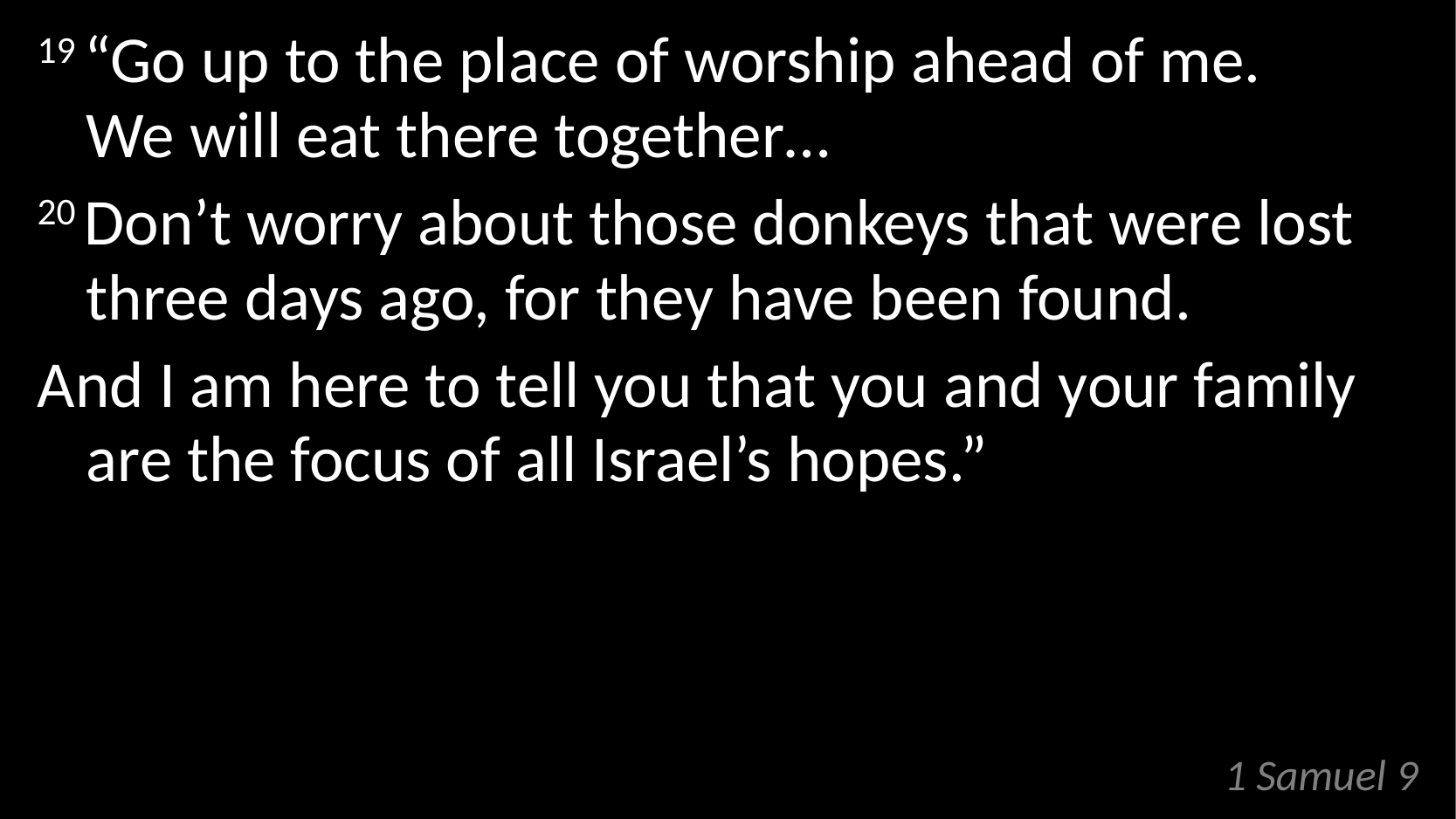

19 “Go up to the place of worship ahead of me.
We will eat there together…
20 Don’t worry about those donkeys that were lost three days ago, for they have been found.
And I am here to tell you that you and your family
are the focus of all Israel’s hopes.”
# 1 Samuel 9